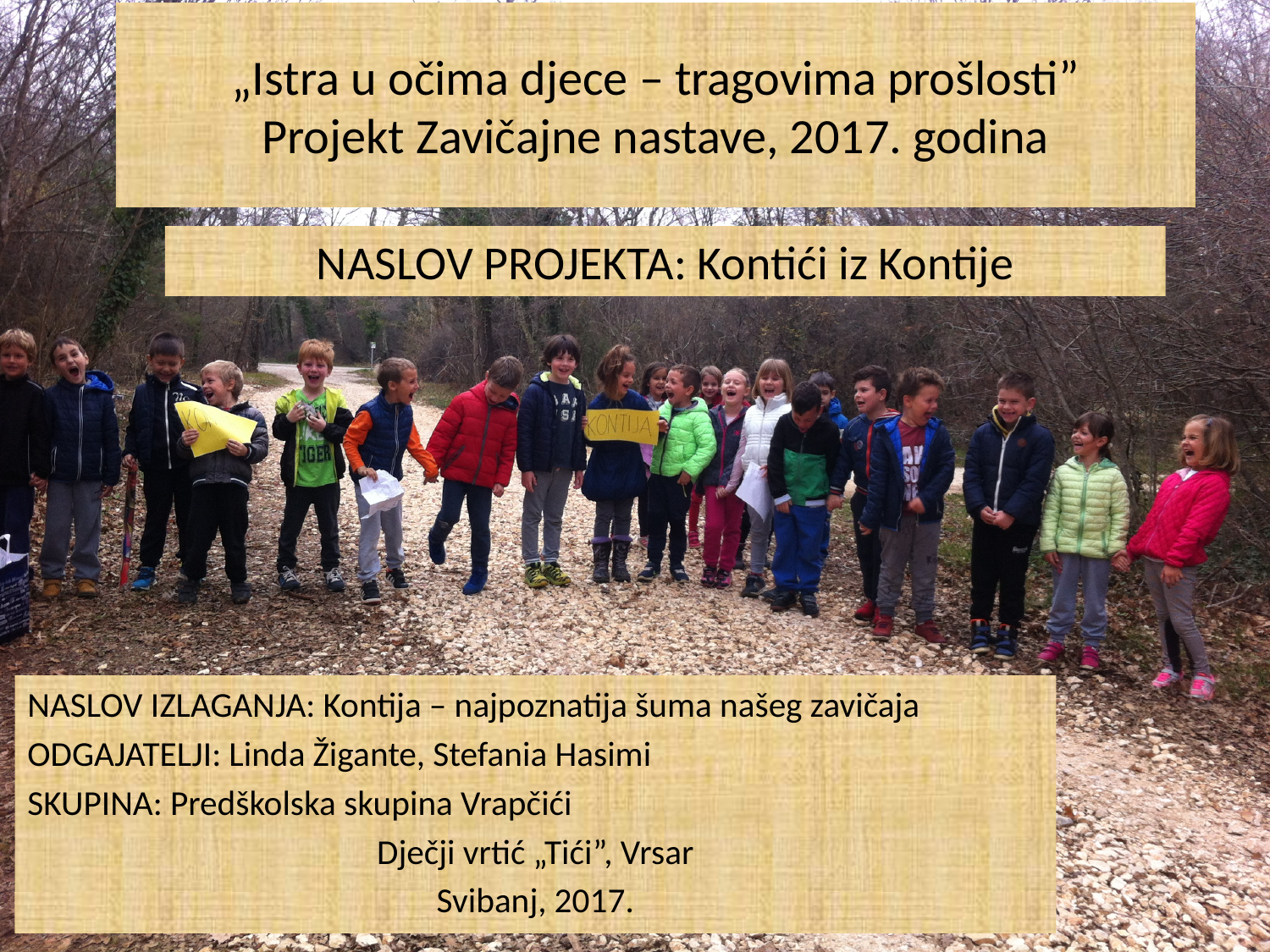

# „Istra u očima djece – tragovima prošlosti” Projekt Zavičajne nastave, 2017. godina
NASLOV PROJEKTA: Kontići iz Kontije

NASLOV IZLAGANJA: Kontija – najpoznatija šuma našeg zavičaja
ODGAJATELJI: Linda Žigante, Stefania Hasimi
SKUPINA: Predškolska skupina Vrapčići
Dječji vrtić „Tići”, Vrsar
Svibanj, 2017.